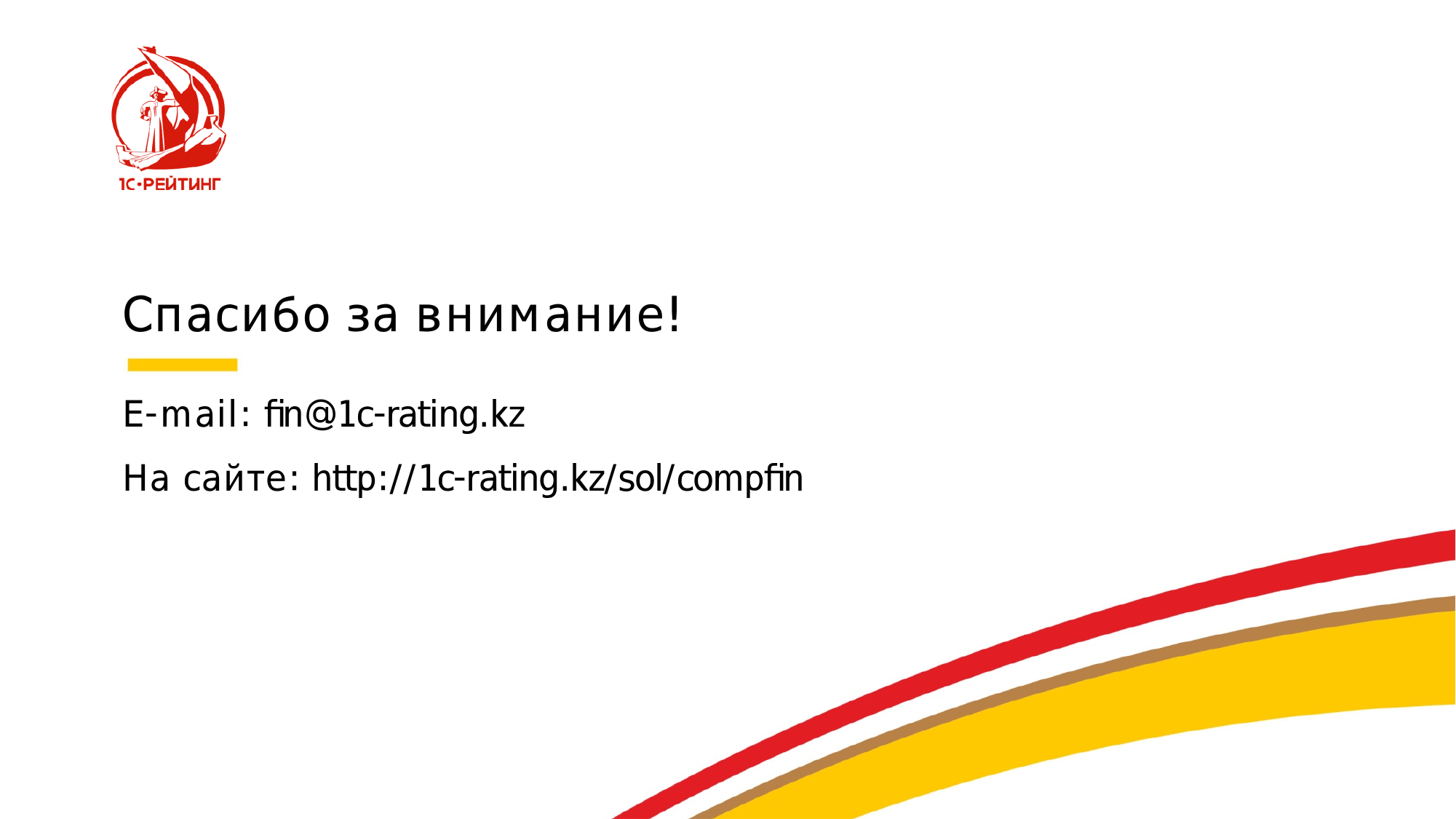

# Спасибо за внимание!
E-mail: fin@1c-rating.kz
На сайте: http://1c-rating.kz/sol/compfin